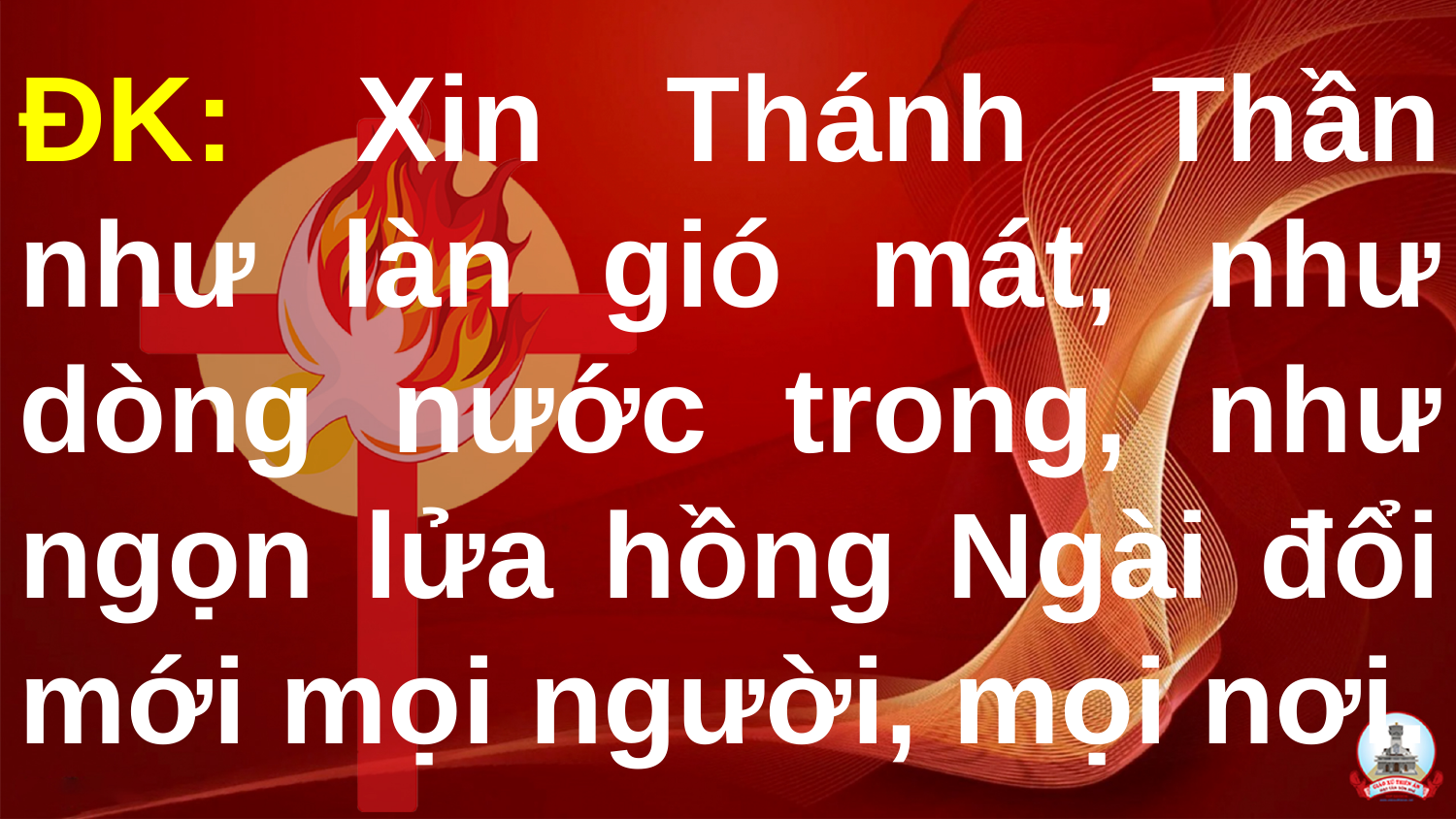

ĐK: Xin Thánh Thần như làn gió mát, như dòng nước trong, như ngọn lửa hồng Ngài đổi mới mọi người, mọi nơi.